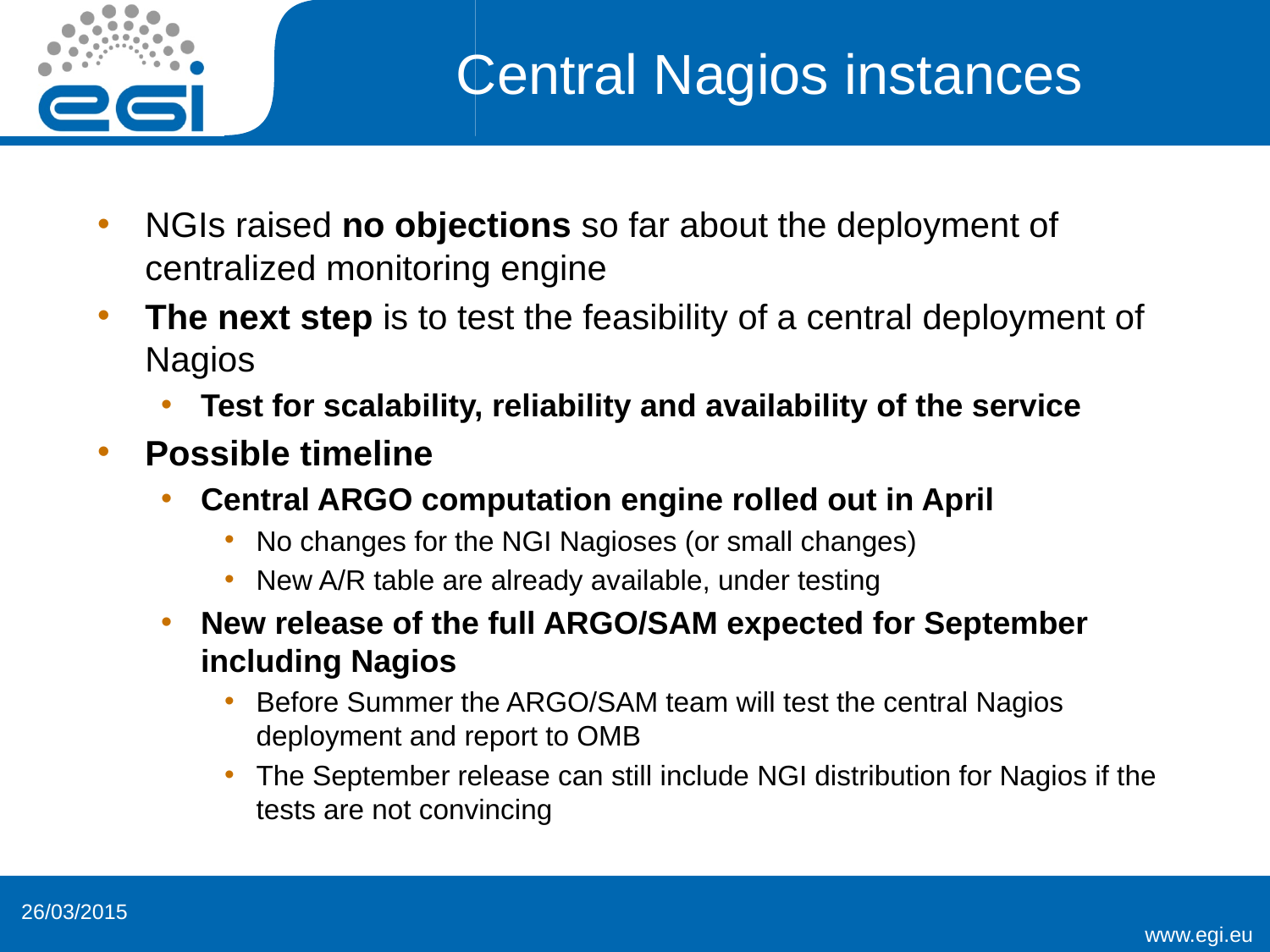

# Central Nagios instances
NGIs raised no objections so far about the deployment of centralized monitoring engine
The next step is to test the feasibility of a central deployment of Nagios
Test for scalability, reliability and availability of the service
Possible timeline
Central ARGO computation engine rolled out in April
No changes for the NGI Nagioses (or small changes)
New A/R table are already available, under testing
New release of the full ARGO/SAM expected for September including Nagios
Before Summer the ARGO/SAM team will test the central Nagios deployment and report to OMB
The September release can still include NGI distribution for Nagios if the tests are not convincing
26/03/2015